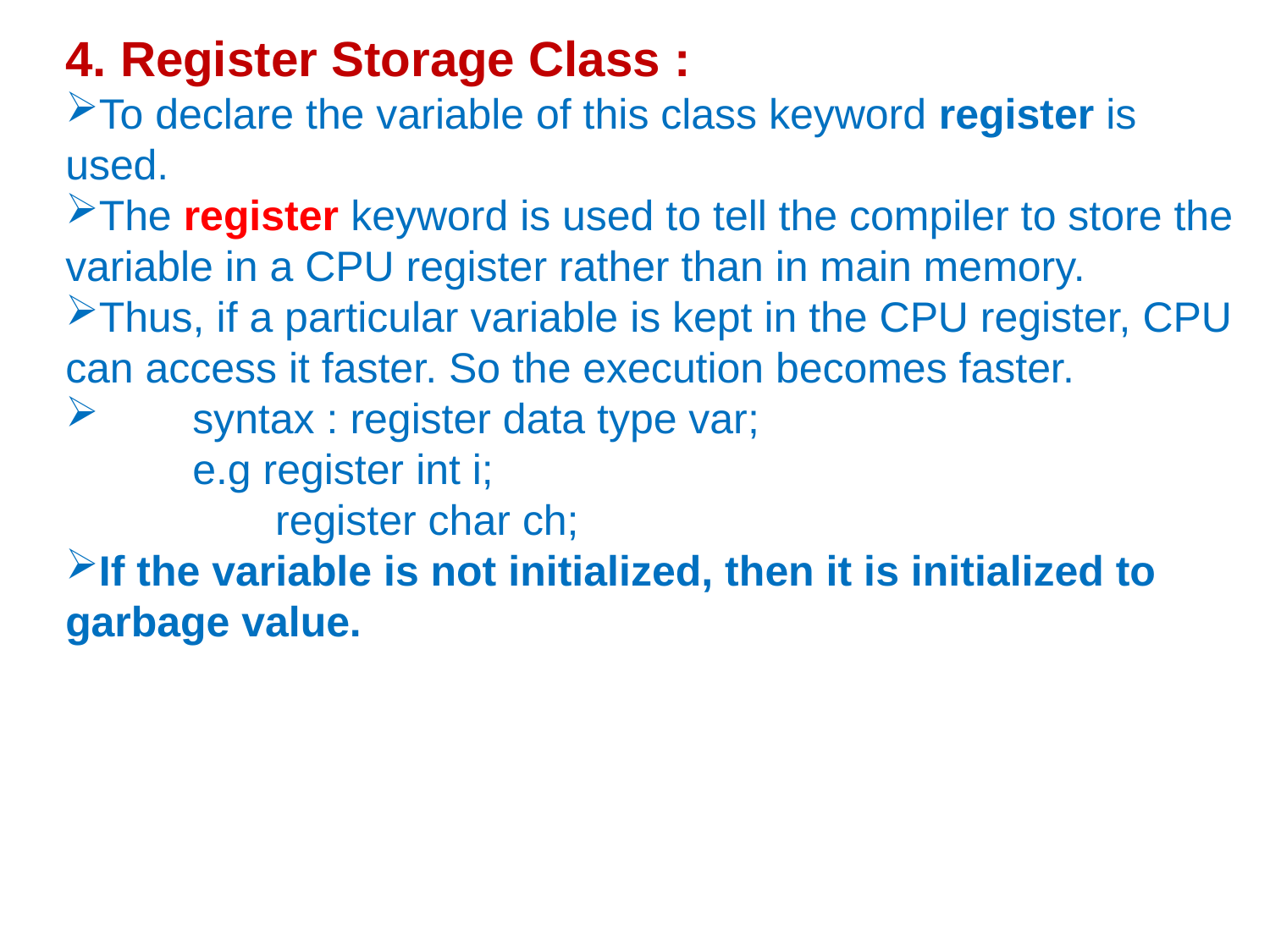

4. Register Storage Class :
To declare the variable of this class keyword register is used.
The register keyword is used to tell the compiler to store the variable in a CPU register rather than in main memory.
Thus, if a particular variable is kept in the CPU register, CPU can access it faster. So the execution becomes faster.
	syntax : register data type var;
	e.g register int i;
	       register char ch;
If the variable is not initialized, then it is initialized to garbage value.